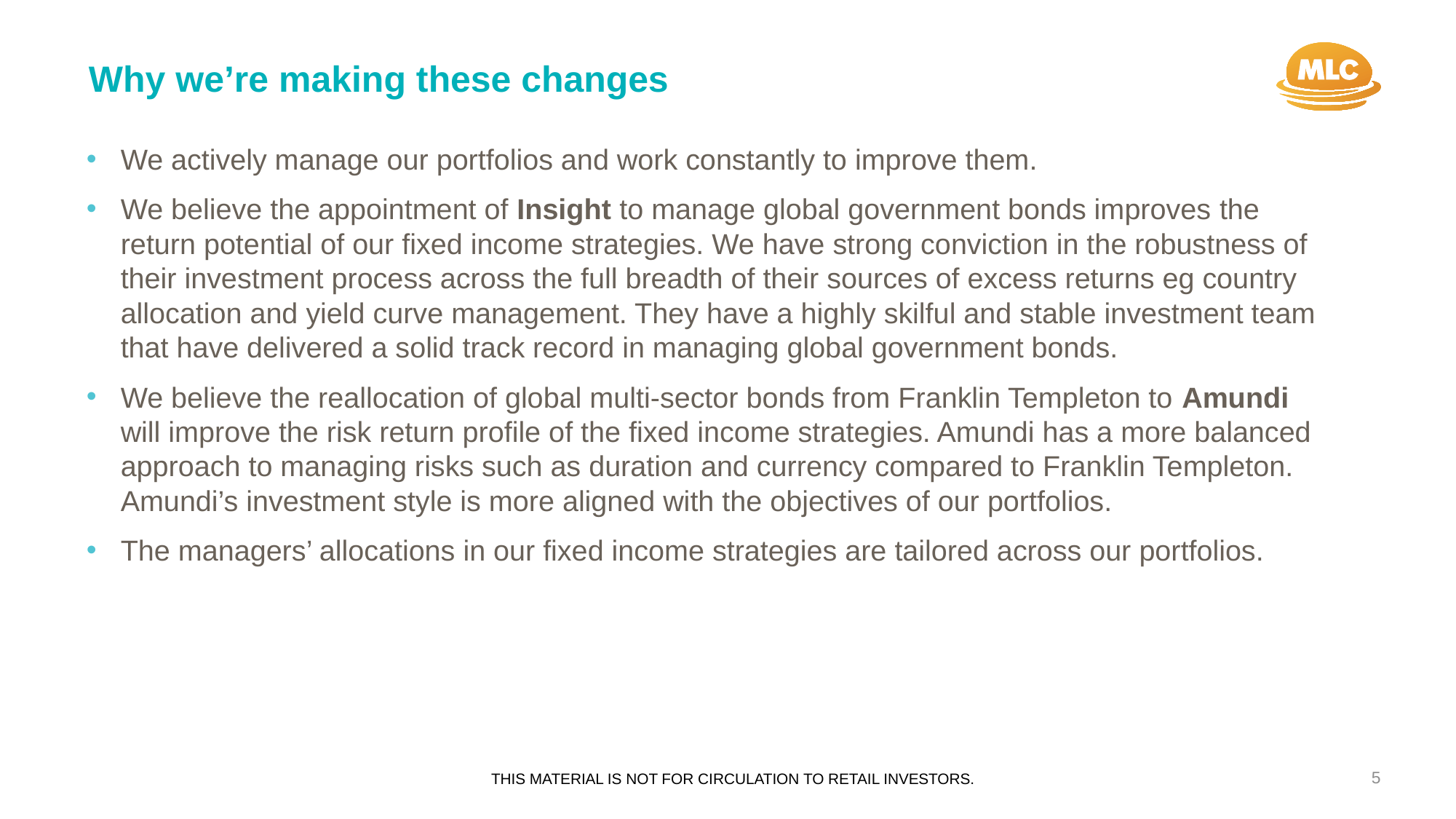

Why we’re making these changes
We actively manage our portfolios and work constantly to improve them.
We believe the appointment of Insight to manage global government bonds improves the return potential of our fixed income strategies. We have strong conviction in the robustness of their investment process across the full breadth of their sources of excess returns eg country allocation and yield curve management. They have a highly skilful and stable investment team that have delivered a solid track record in managing global government bonds.
We believe the reallocation of global multi-sector bonds from Franklin Templeton to Amundi will improve the risk return profile of the fixed income strategies. Amundi has a more balanced approach to managing risks such as duration and currency compared to Franklin Templeton. Amundi’s investment style is more aligned with the objectives of our portfolios.
The managers’ allocations in our fixed income strategies are tailored across our portfolios.

5
THIS MATERIAL IS NOT FOR CIRCULATION TO RETAIL INVESTORS.